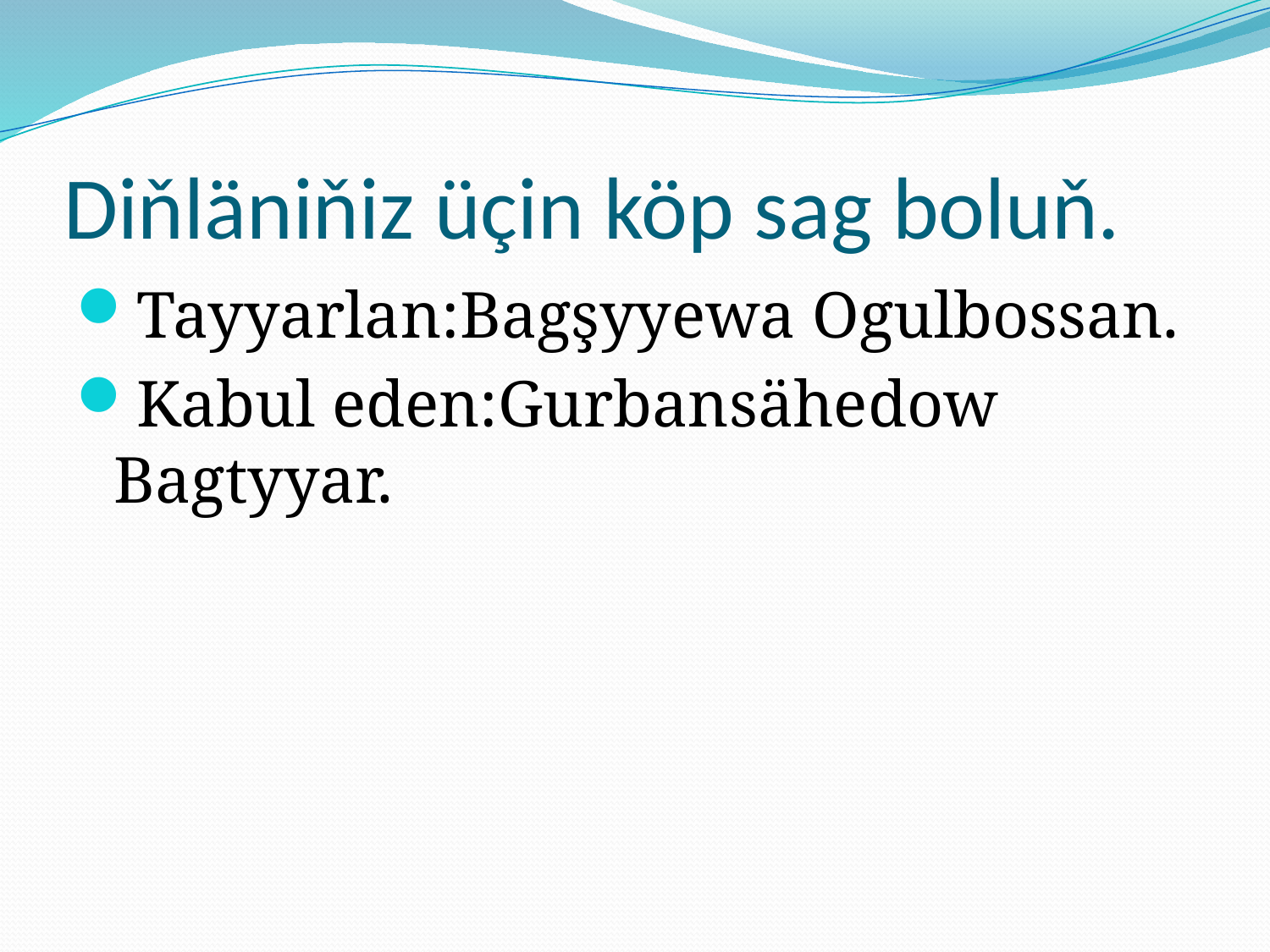

# Diňläniňiz üçin köp sag boluň.
Tayyarlan:Bagşyyewa Ogulbossan.
Kabul eden:Gurbansähedow Bagtyyar.